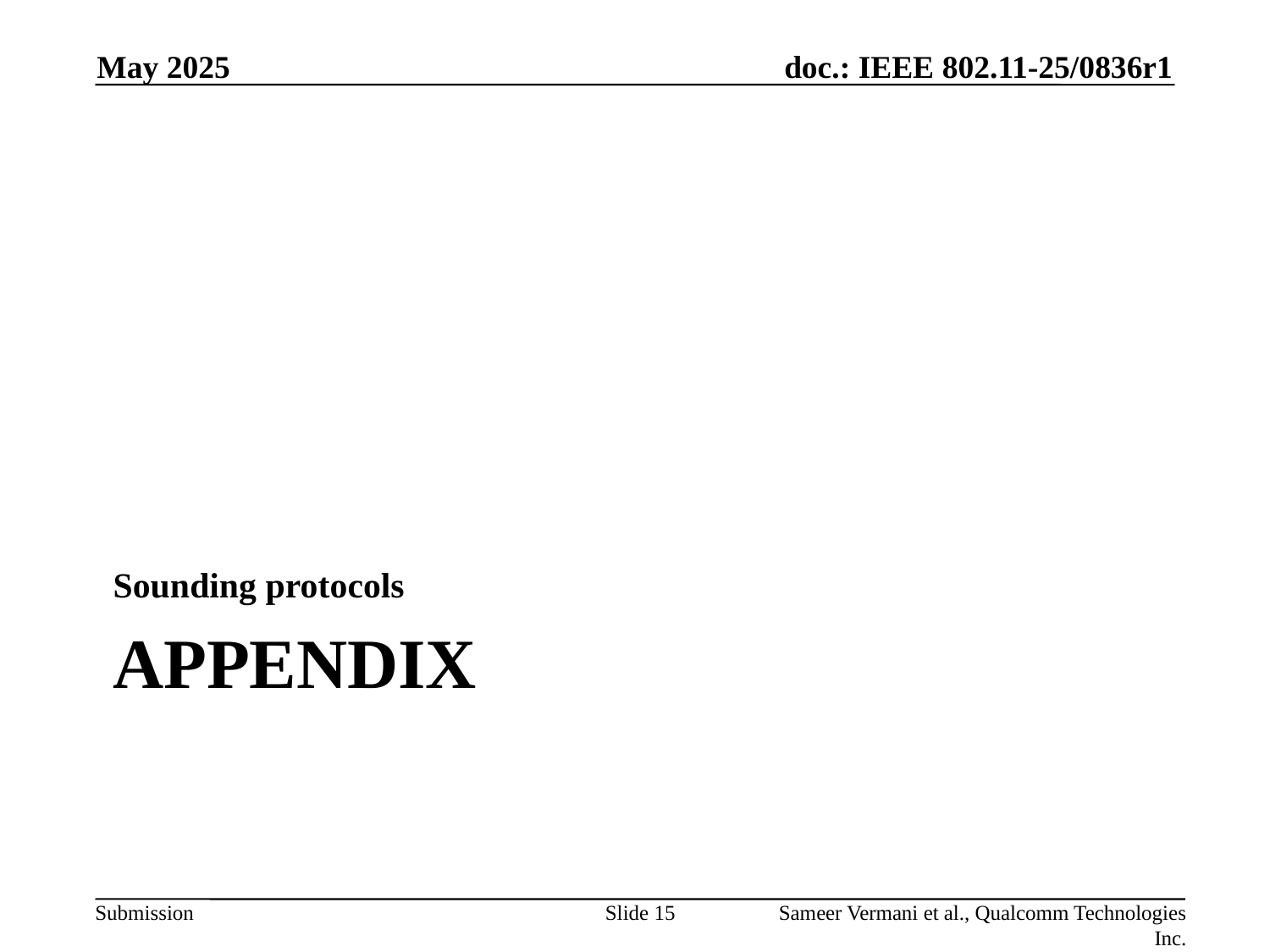

May 2025
Sounding protocols
# Appendix
Slide 15
Sameer Vermani et al., Qualcomm Technologies Inc.